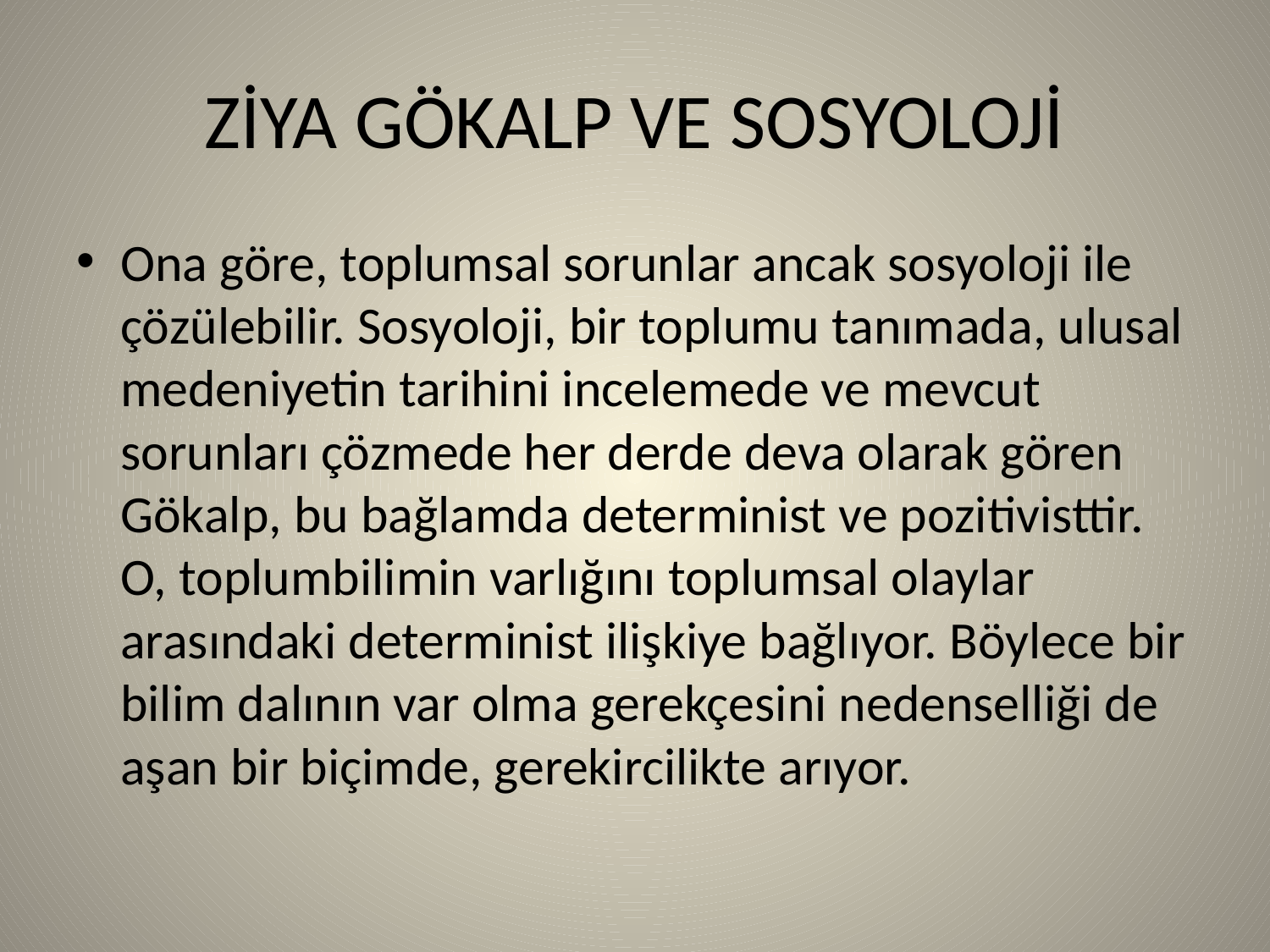

# ZİYA GÖKALP VE SOSYOLOJİ
Ona göre, toplumsal sorunlar ancak sosyoloji ile çözülebilir. Sosyoloji, bir toplumu tanımada, ulusal medeniyetin tarihini incelemede ve mevcut sorunları çözmede her derde deva olarak gören Gökalp, bu bağlamda determinist ve pozitivisttir. O, toplumbilimin varlığını toplumsal olaylar arasındaki determinist ilişkiye bağlıyor. Böylece bir bilim dalının var olma gerekçesini nedenselliği de aşan bir biçimde, gerekircilikte arıyor.